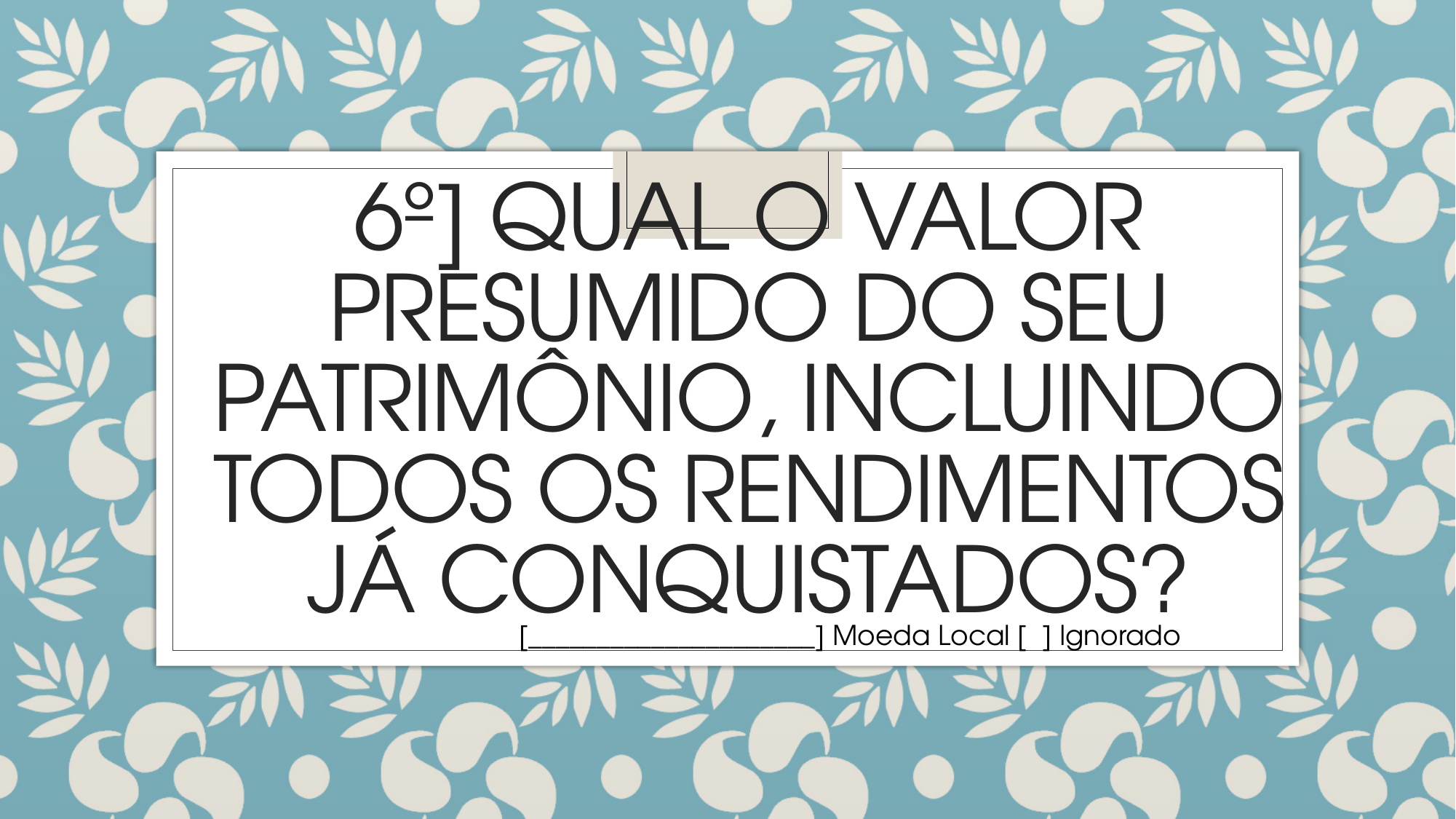

# 6º] Qual o valor presumido do seu patrimônio, incluindo todos os rendimentos já conquistados?
[_____________________] Moeda Local [  ] Ignorado